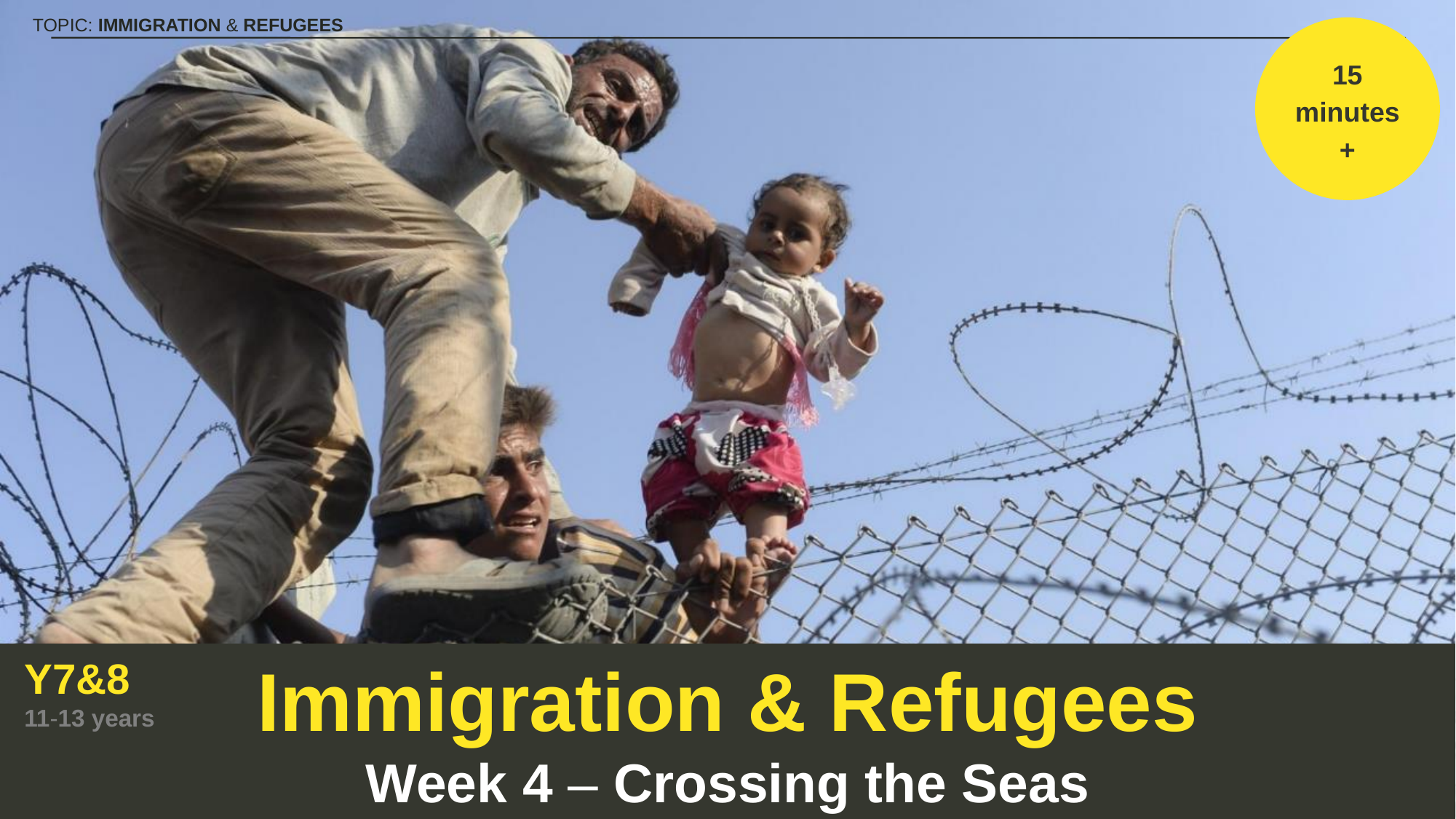

15 minutes+
Immigration & Refugees
Week 4 – Crossing the Seas
Y7&8
11-13 years